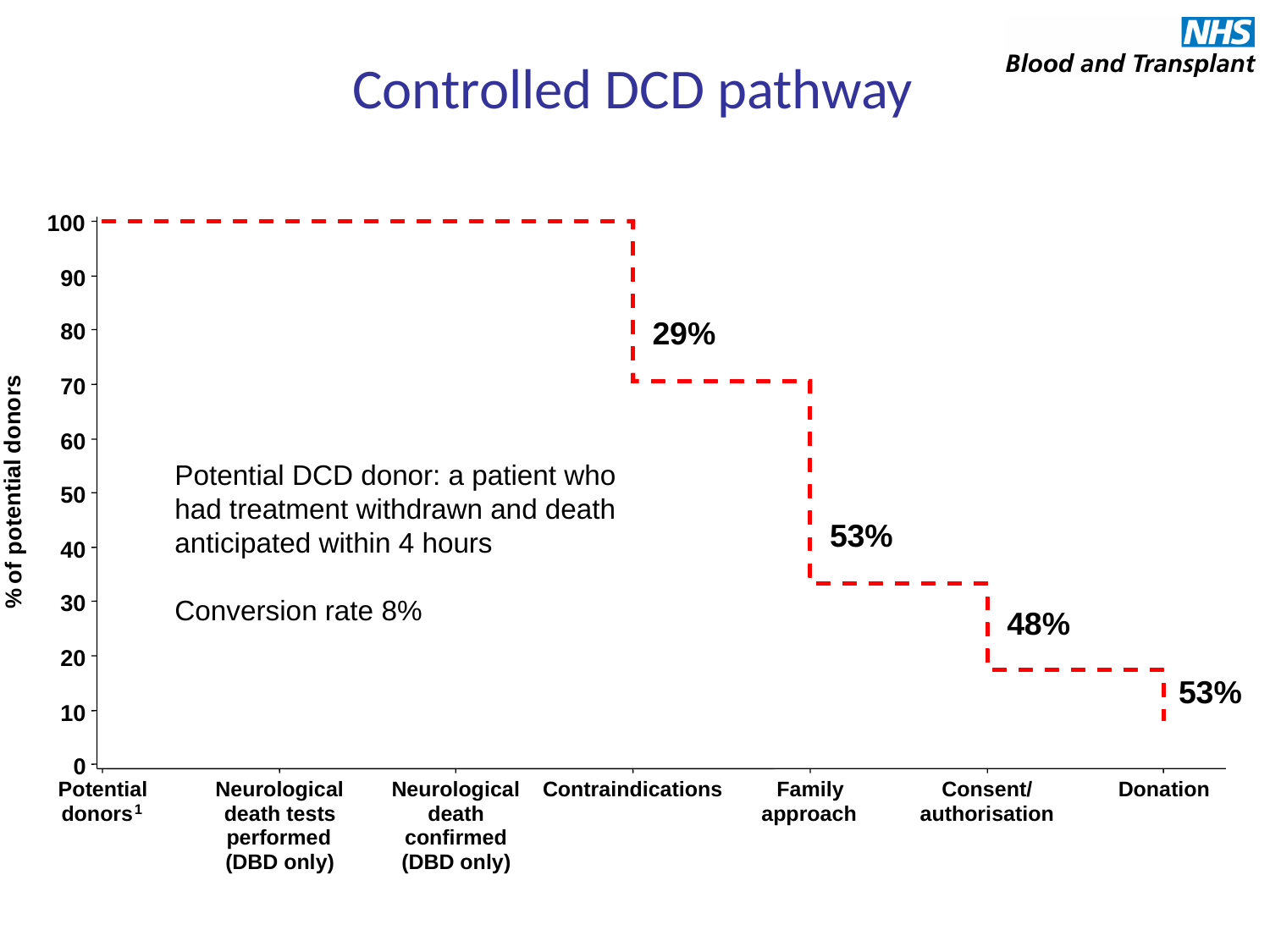

Controlled DCD pathway

100

90

29%
80

s
70
r

o
n
o
60
d

l
Potential DCD donor: a patient who had treatment withdrawn and death anticipated within 4 hours

Conversion rate 8%
a
i
t
50
n

e
t
53%
o
p
40

f
o

%
30

48%
20

53%
10

0

Potential
Neurological
Neurological
Contraindications
Family
Consent/
Donation
donors
death tests
death
approach
authorisation
1
performed
confirmed
(DBD only)
(DBD only)